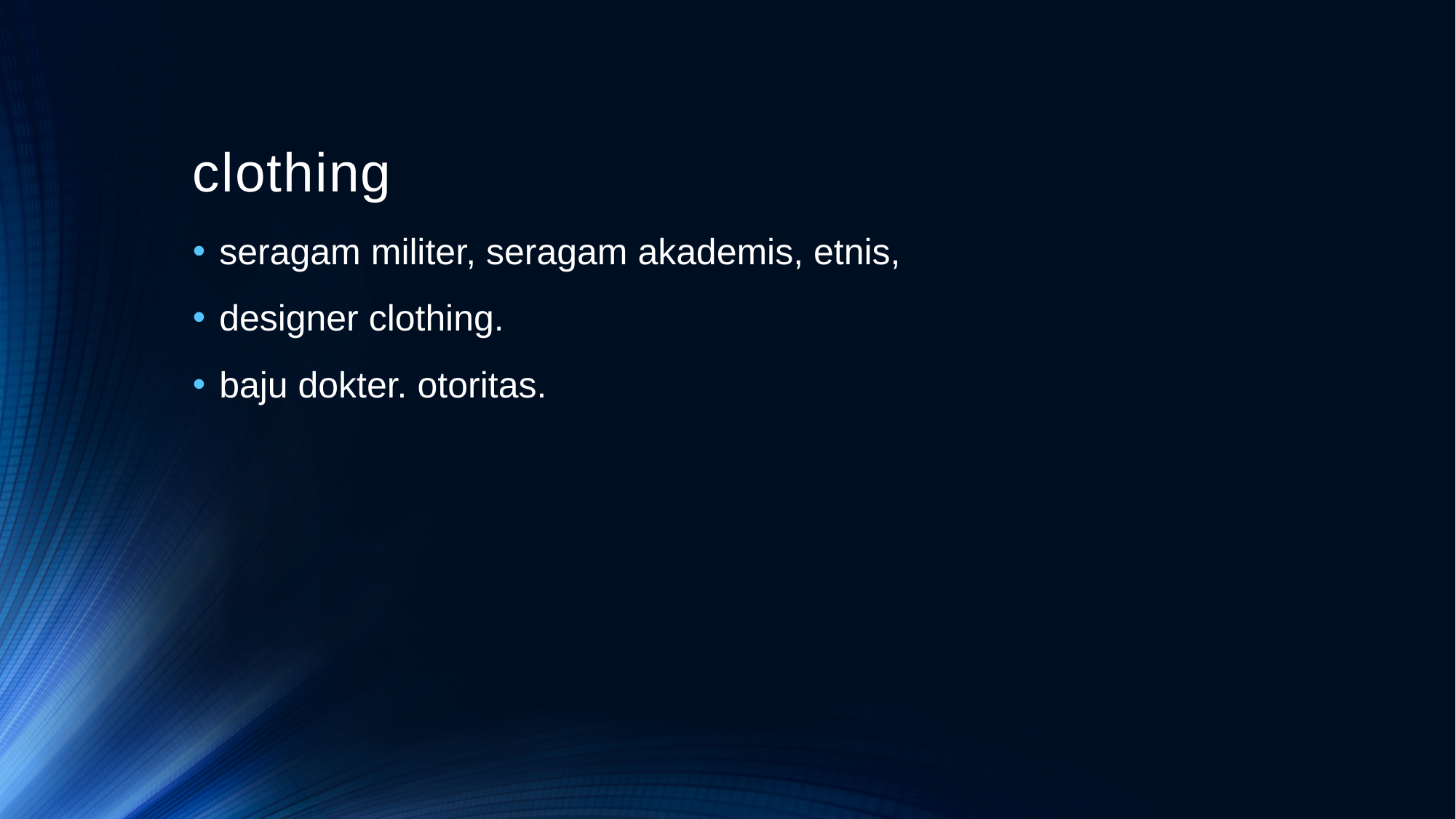

# clothing
seragam militer, seragam akademis, etnis,
designer clothing.
baju dokter. otoritas.